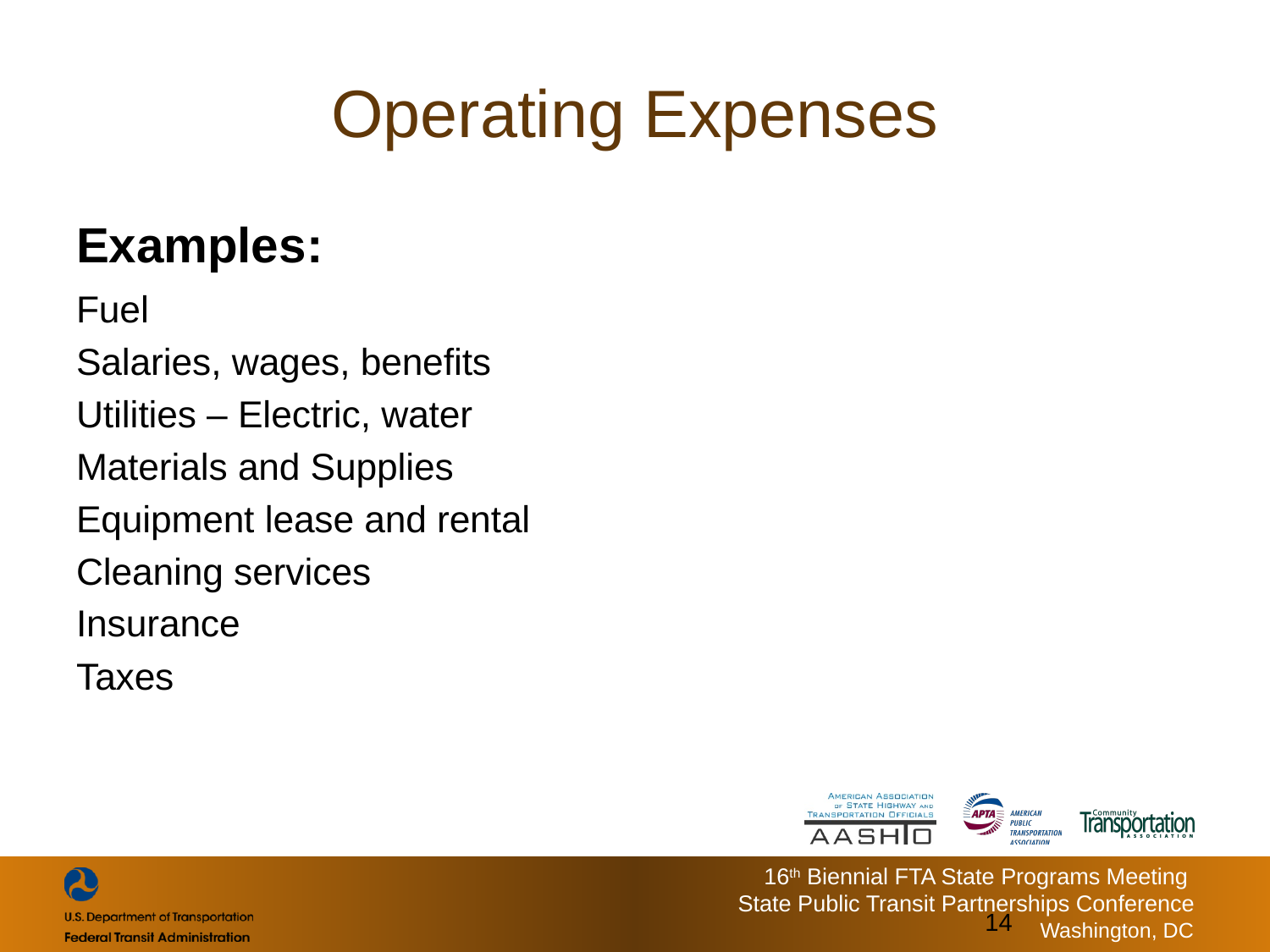

# Operating Expenses
Examples:

Fuel
Salaries, wages, benefits
Utilities – Electric, water
Materials and Supplies
Equipment lease and rental
Cleaning services
Insurance
Taxes

14